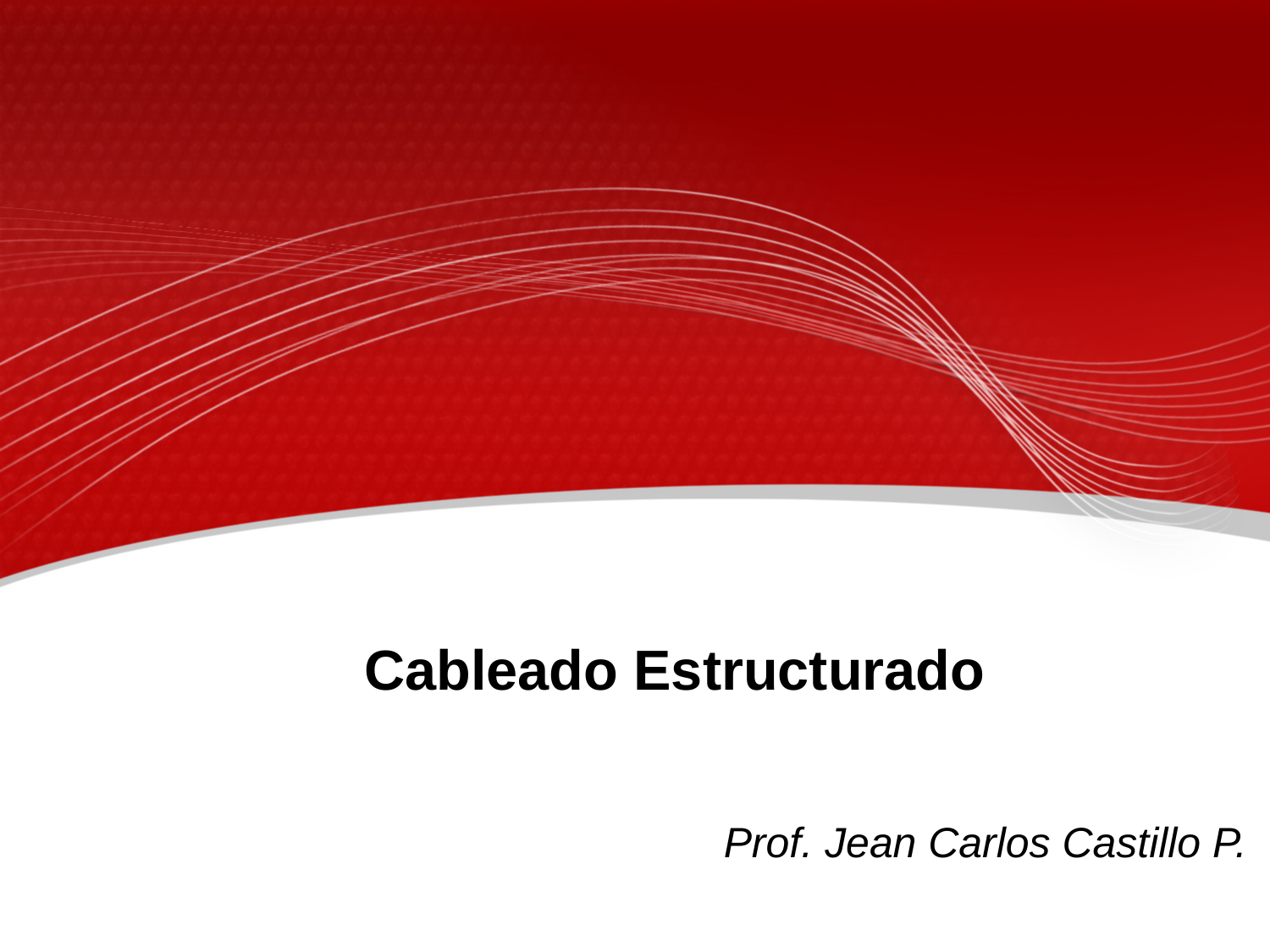

# Cableado Estructurado
Prof. Jean Carlos Castillo P.